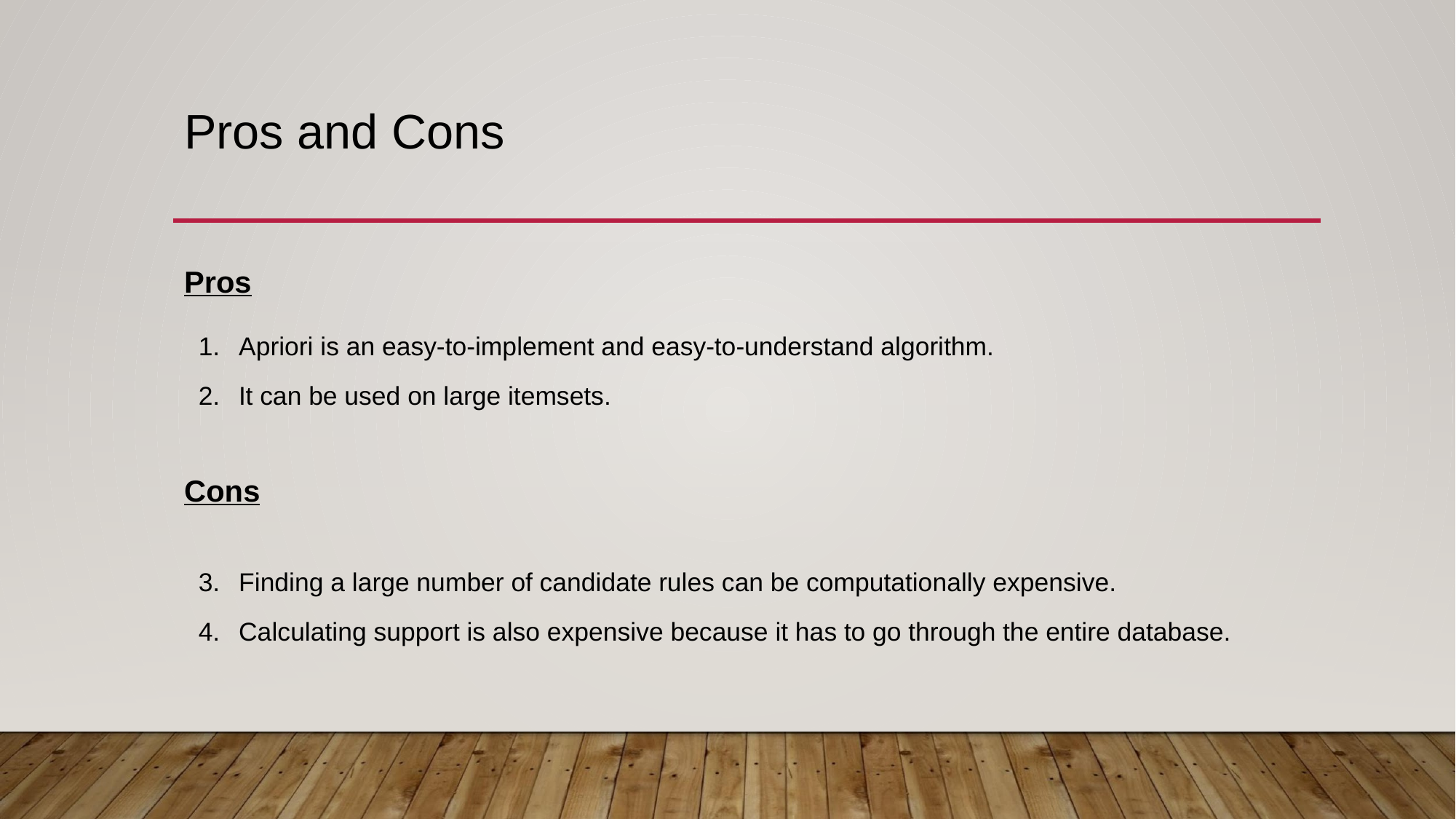

# Pros and Cons
Pros
Apriori is an easy-to-implement and easy-to-understand algorithm.
It can be used on large itemsets.
Cons
Finding a large number of candidate rules can be computationally expensive.
Calculating support is also expensive because it has to go through the entire database.